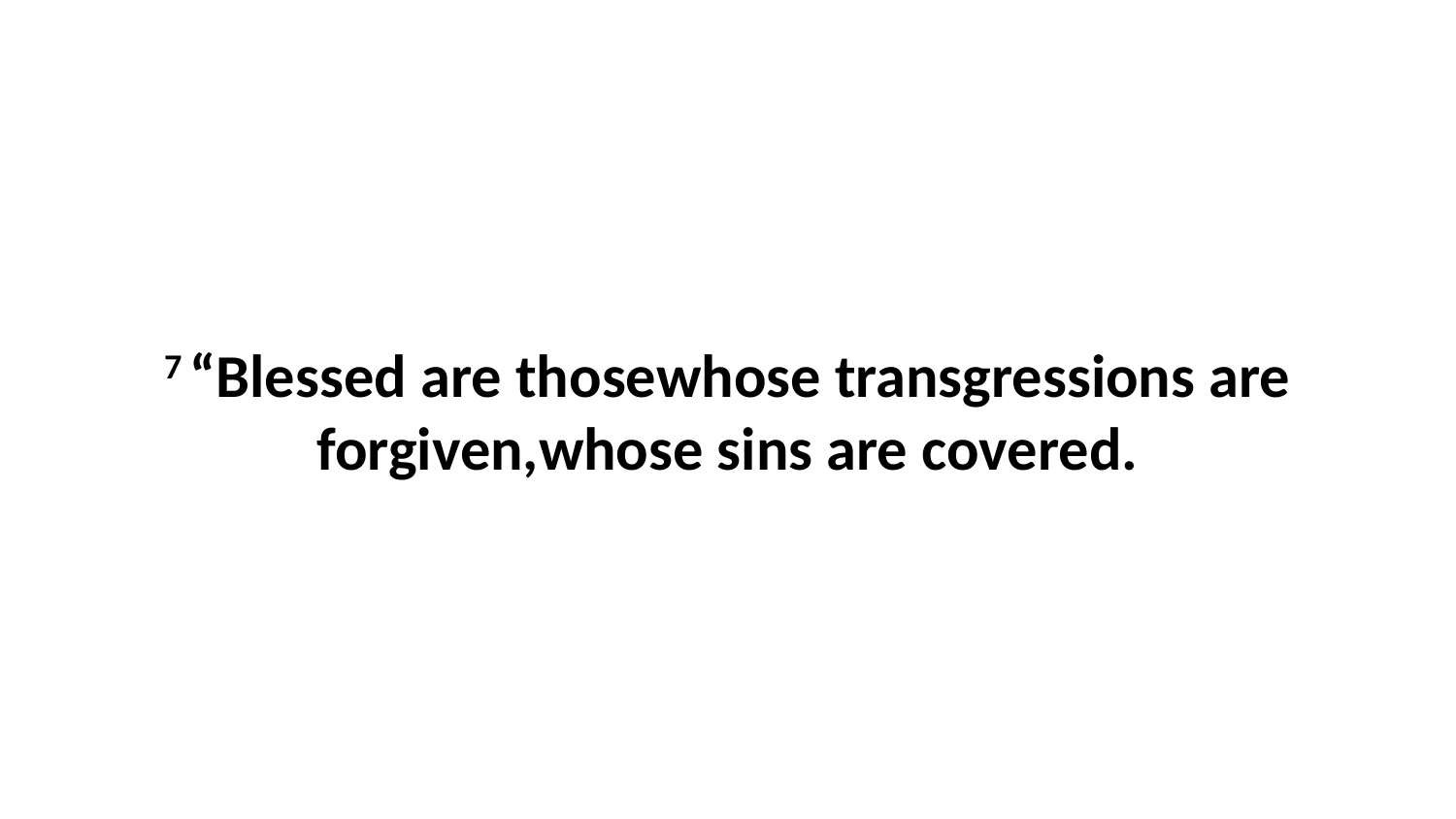

7 “Blessed are thosewhose transgressions are forgiven,whose sins are covered.